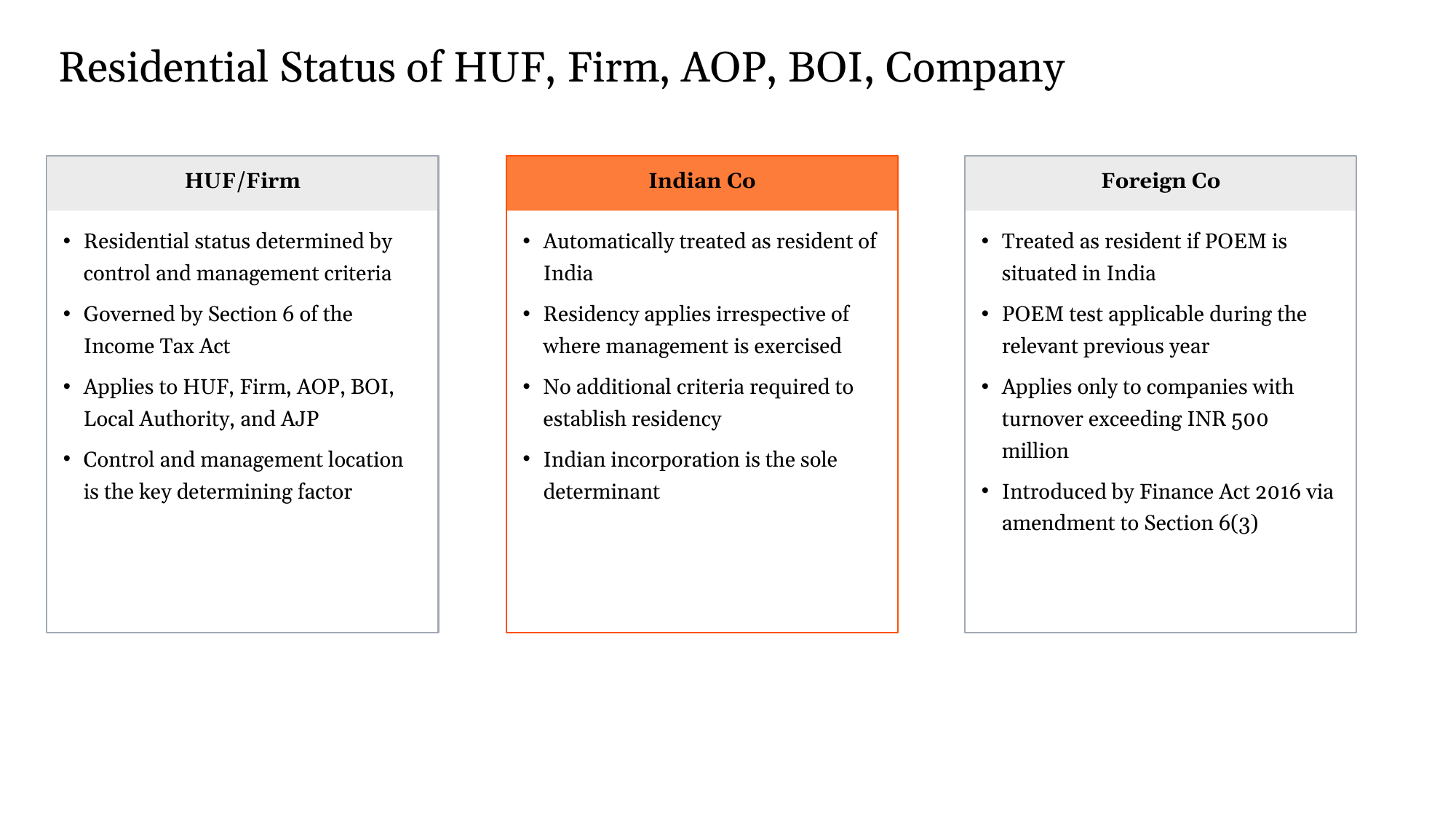

Residential Status of HUF, Firm, AOP, BOI, Company
HUF/Firm
Residential status determined by control and management criteria
Governed by Section 6 of the Income Tax Act
Applies to HUF, Firm, AOP, BOI, Local Authority, and AJP
Control and management location is the key determining factor

Indian Co
Automatically treated as resident of India
Residency applies irrespective of where management is exercised
No additional criteria required to establish residency
Indian incorporation is the sole determinant

Foreign Co
Treated as resident if POEM is situated in India
POEM test applicable during the relevant previous year
Applies only to companies with turnover exceeding INR 500 million
Introduced by Finance Act 2016 via amendment to Section 6(3)
10